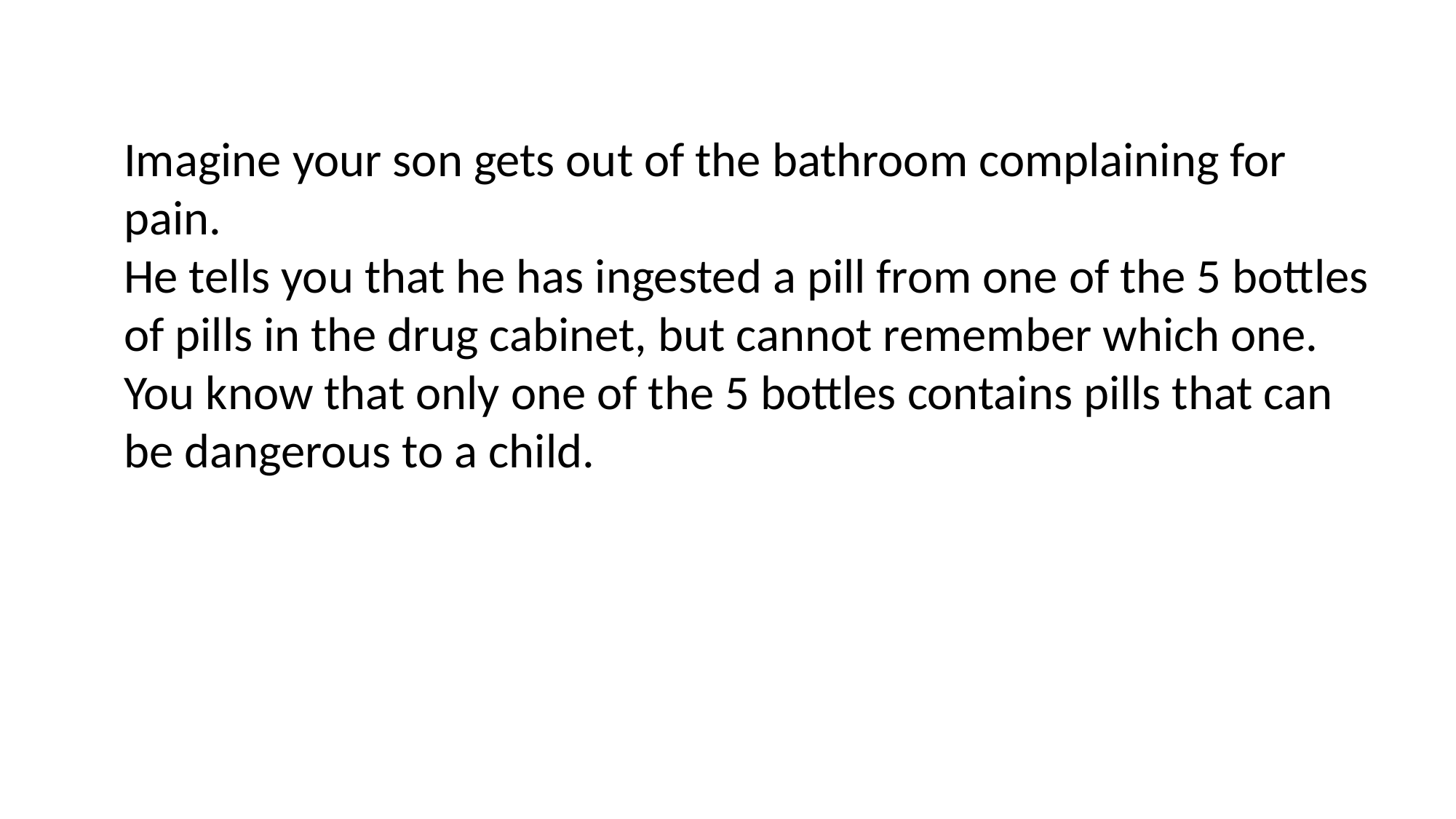

Imagine your son gets out of the bathroom complaining for pain.
He tells you that he has ingested a pill from one of the 5 bottles of pills in the drug cabinet, but cannot remember which one.
You know that only one of the 5 bottles contains pills that can be dangerous to a child.